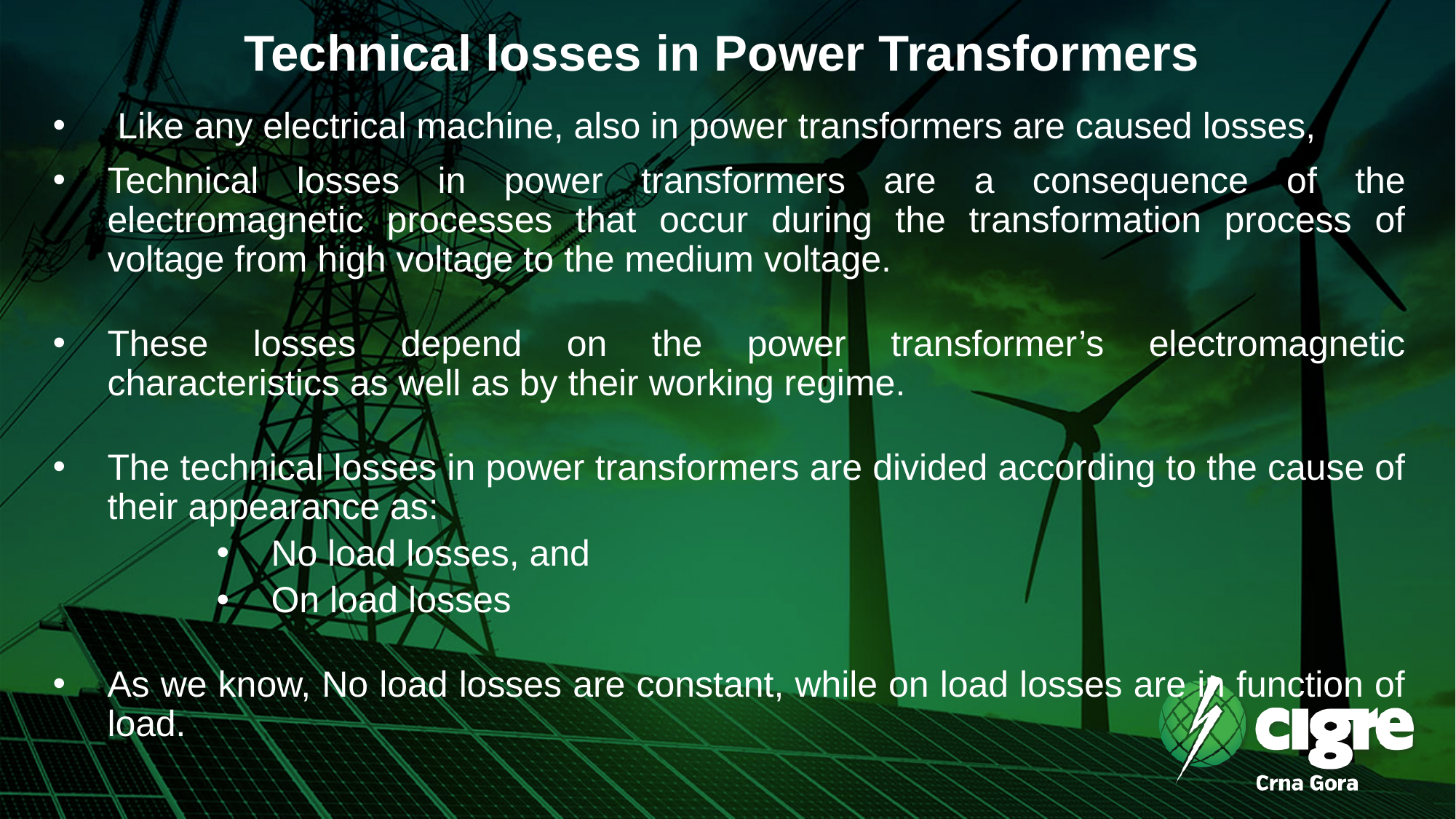

# Technical losses in Power Transformers
 Like any electrical machine, also in power transformers are caused losses,
Technical losses in power transformers are a consequence of the electromagnetic processes that occur during the transformation process of voltage from high voltage to the medium voltage.

These losses depend on the power transformer’s electromagnetic characteristics as well as by their working regime.

The technical losses in power transformers are divided according to the cause of their appearance as:
No load losses, and
On load losses

As we know, No load losses are constant, while on load losses are in function of load.